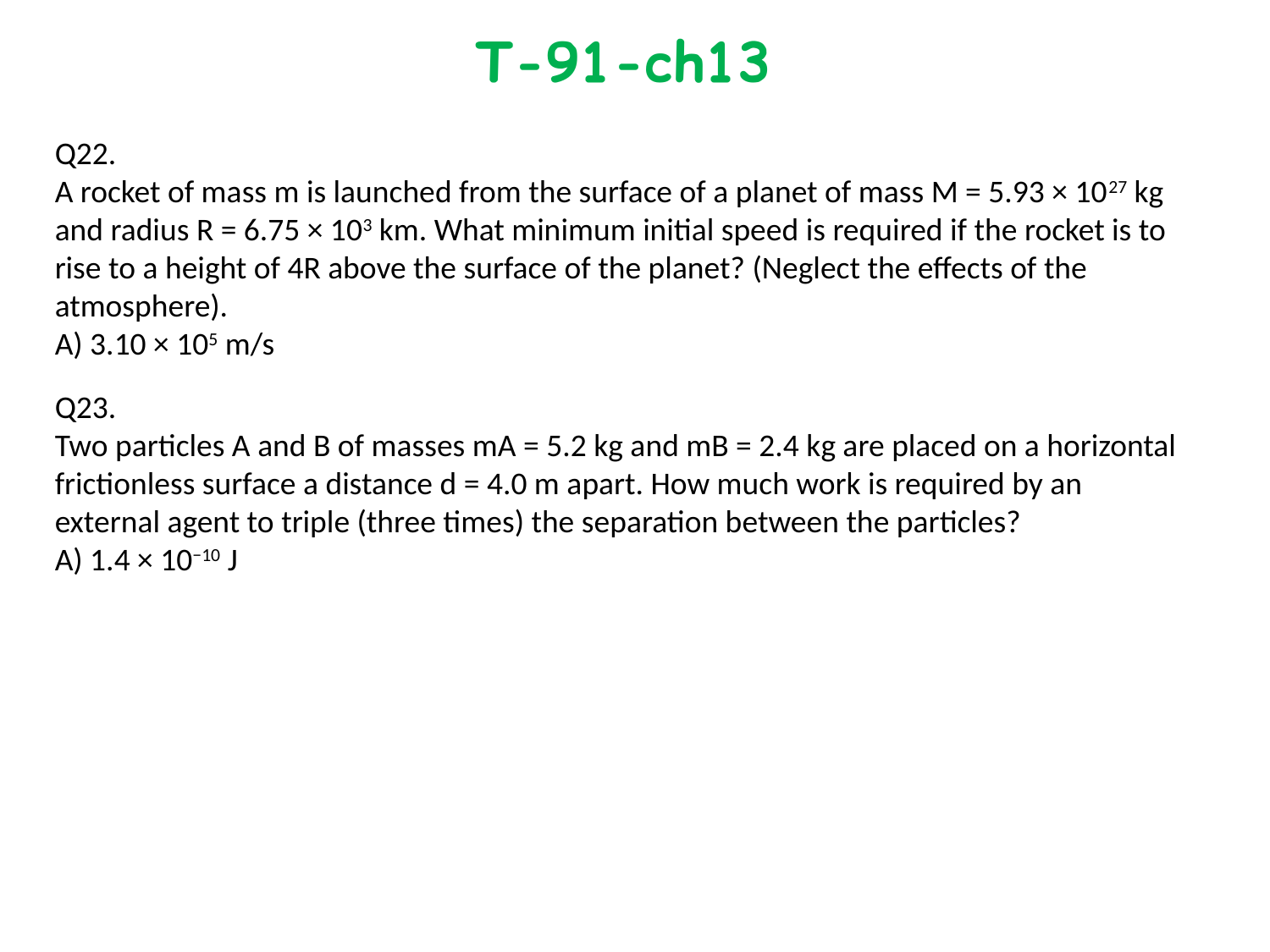

# T-91-ch13
Q22.
A rocket of mass m is launched from the surface of a planet of mass M = 5.93 × 1027 kg and radius R = 6.75 × 103 km. What minimum initial speed is required if the rocket is to rise to a height of 4R above the surface of the planet? (Neglect the effects of the atmosphere).
A) 3.10 × 105 m/s
Q23.
Two particles A and B of masses mA = 5.2 kg and mB = 2.4 kg are placed on a horizontal frictionless surface a distance d = 4.0 m apart. How much work is required by an external agent to triple (three times) the separation between the particles?
A) 1.4 × 10−10 J